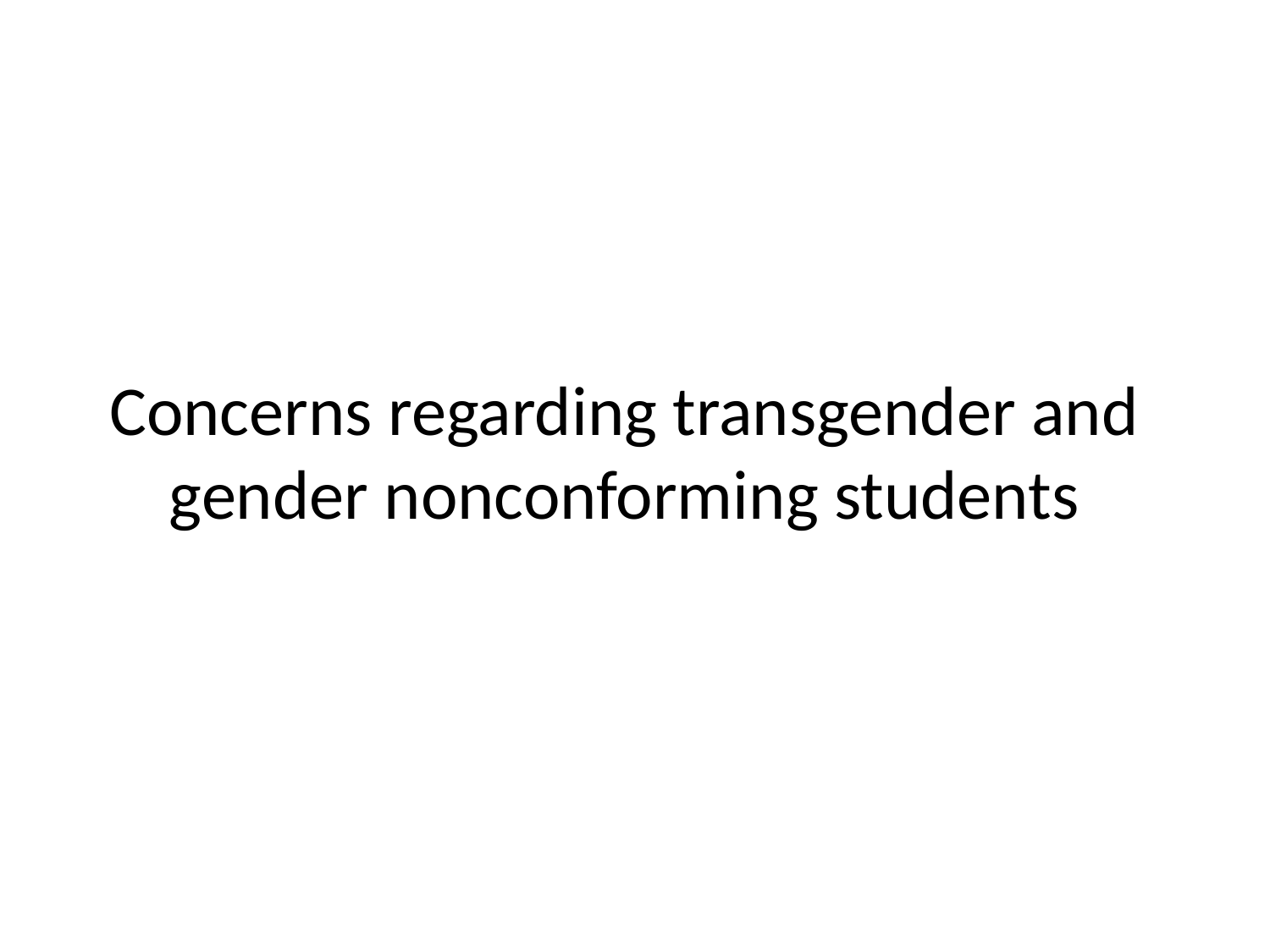

# Concerns regarding transgender and gender nonconforming students